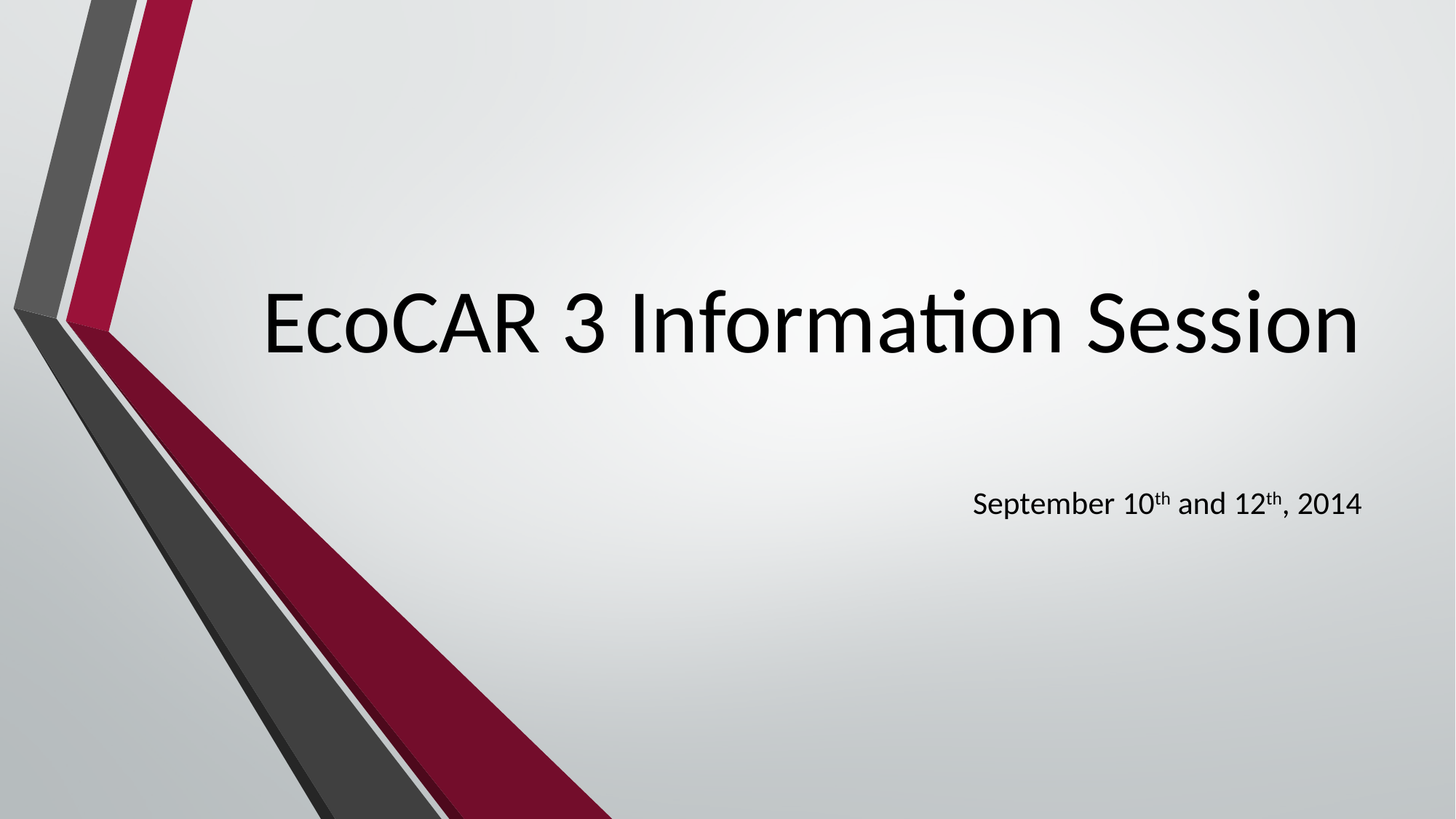

# EcoCAR 3 Information Session
September 10th and 12th, 2014